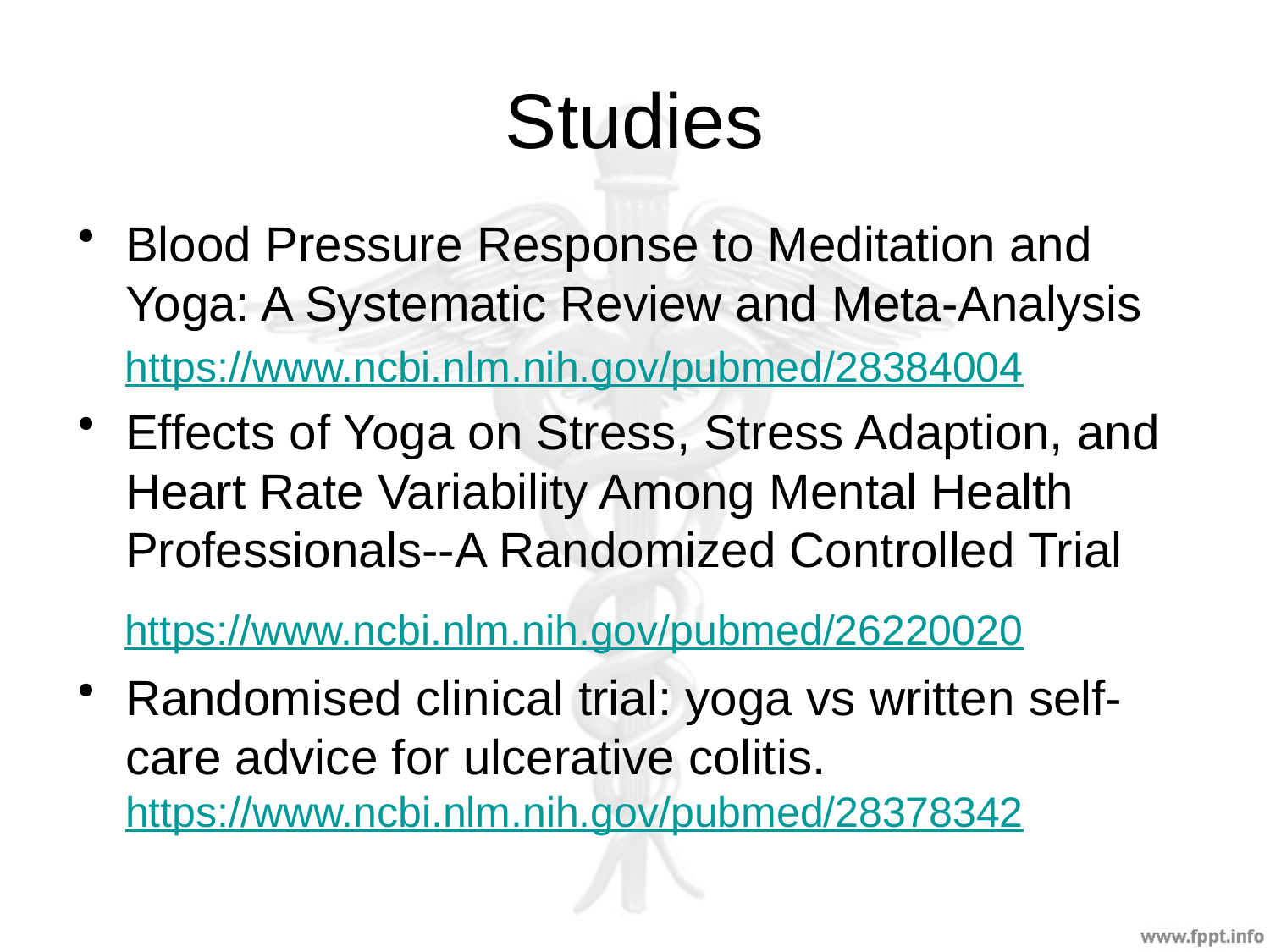

# Studies
Blood Pressure Response to Meditation and Yoga: A Systematic Review and Meta-Analysis
    https://www.ncbi.nlm.nih.gov/pubmed/28384004
Effects of Yoga on Stress, Stress Adaption, and Heart Rate Variability Among Mental Health Professionals--A Randomized Controlled Trial
   https://www.ncbi.nlm.nih.gov/pubmed/26220020
Randomised clinical trial: yoga vs written self-care advice for ulcerative colitis.
https://www.ncbi.nlm.nih.gov/pubmed/28378342